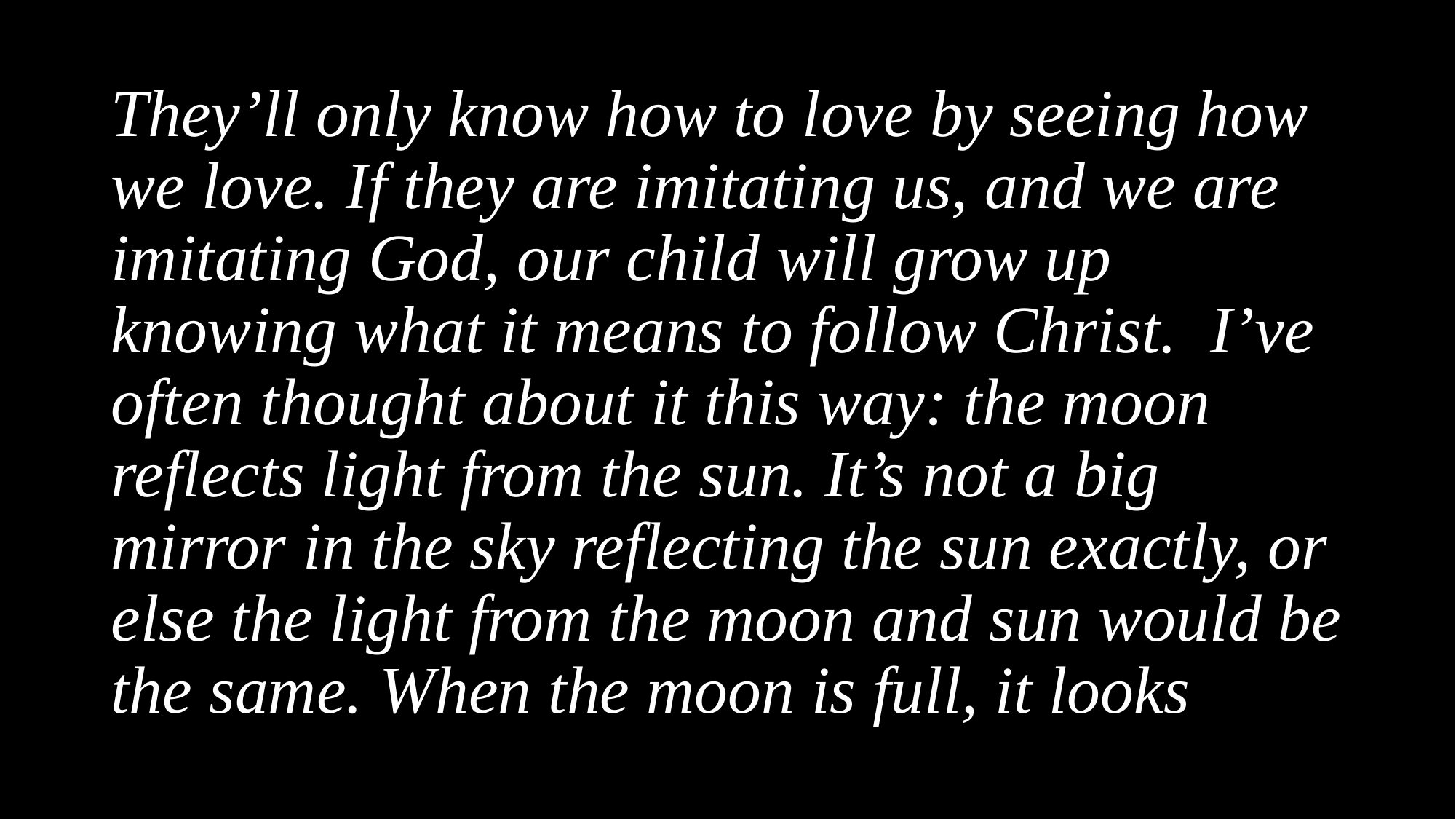

They’ll only know how to love by seeing how we love. If they are imitating us, and we are imitating God, our child will grow up knowing what it means to follow Christ.  I’ve often thought about it this way: the moon reflects light from the sun. It’s not a big mirror in the sky reflecting the sun exactly, or else the light from the moon and sun would be the same. When the moon is full, it looks